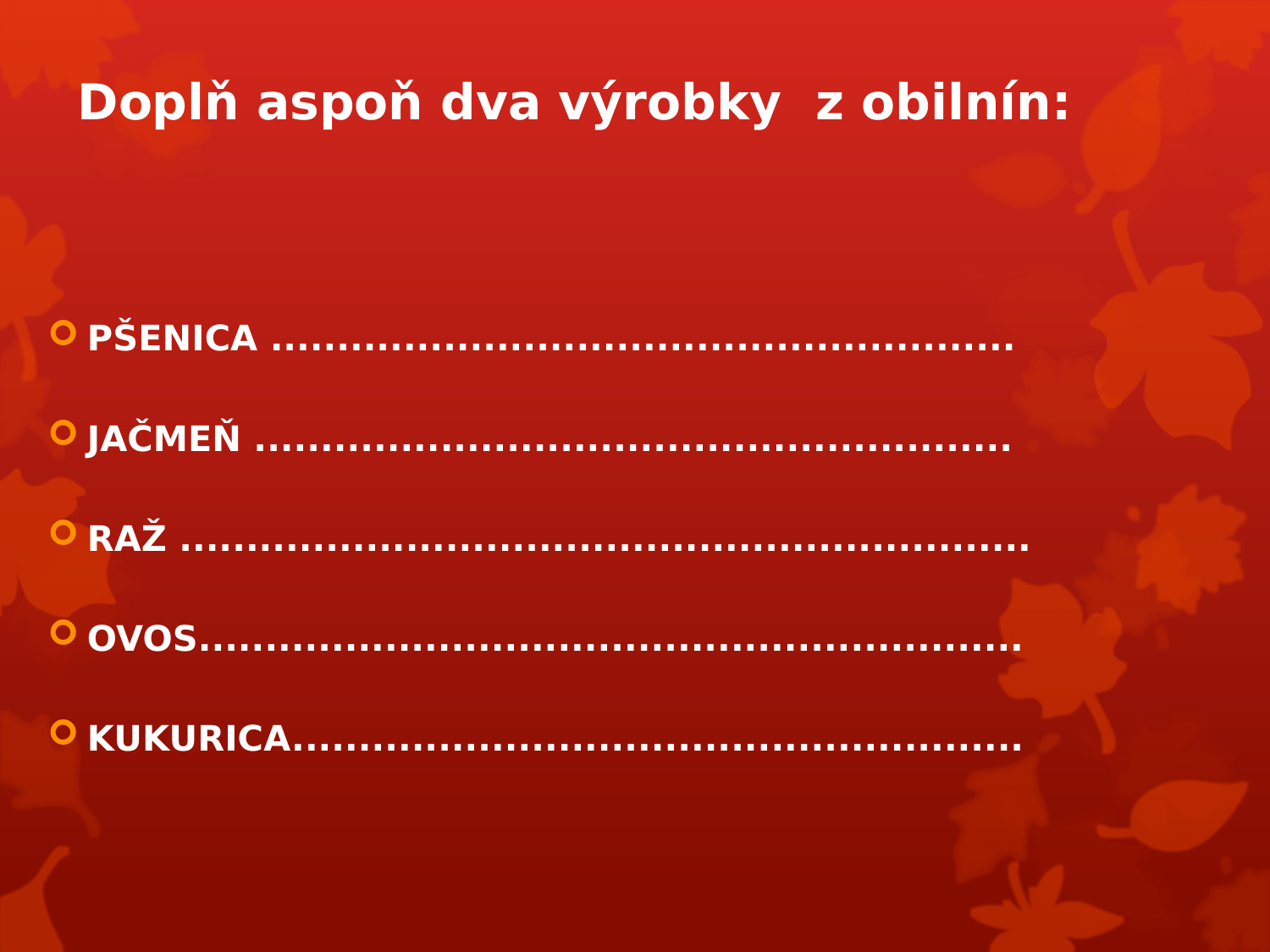

# Doplň aspoň dva výrobky  z obilnín:
PŠENICA ........................................................
JAČMEŇ .........................................................
RAŽ ................................................................
OVOS..............................................................
KUKURICA.......................................................
biela múka, krupica, biele pečivo
jačmenné krúpy, pivo
tmavá múka, perníky, káva, lieh
ovsené vločky, krmivo pre kone, králiky
pukance, zaváraniny, kukuričná múka, krmivo